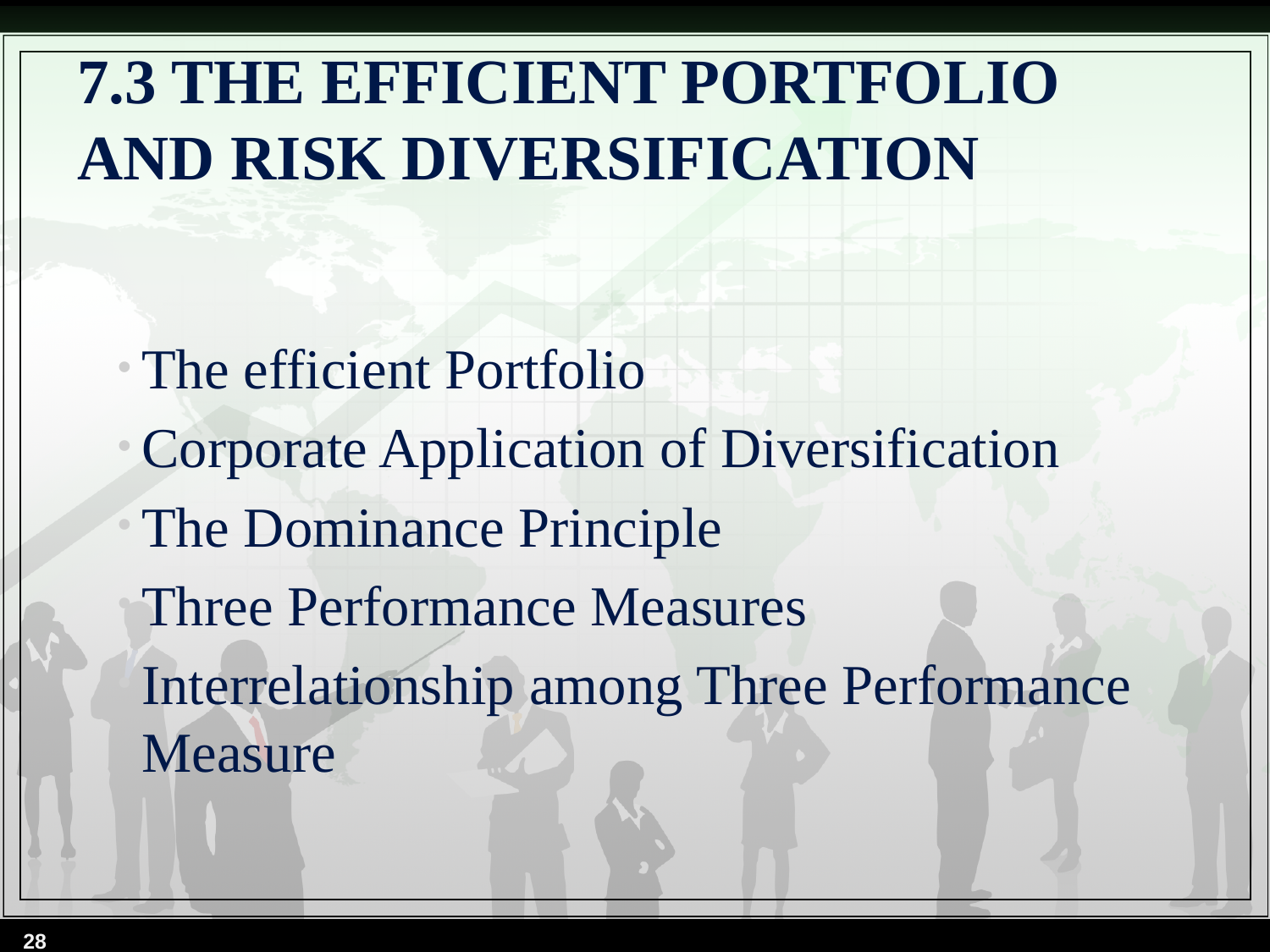

# 7.3 THE EFFICIENT PORTFOLIO AND RISK DIVERSIFICATION
The efficient Portfolio
Corporate Application of Diversification
The Dominance Principle
Three Performance Measures
Interrelationship among Three Performance Measure
28